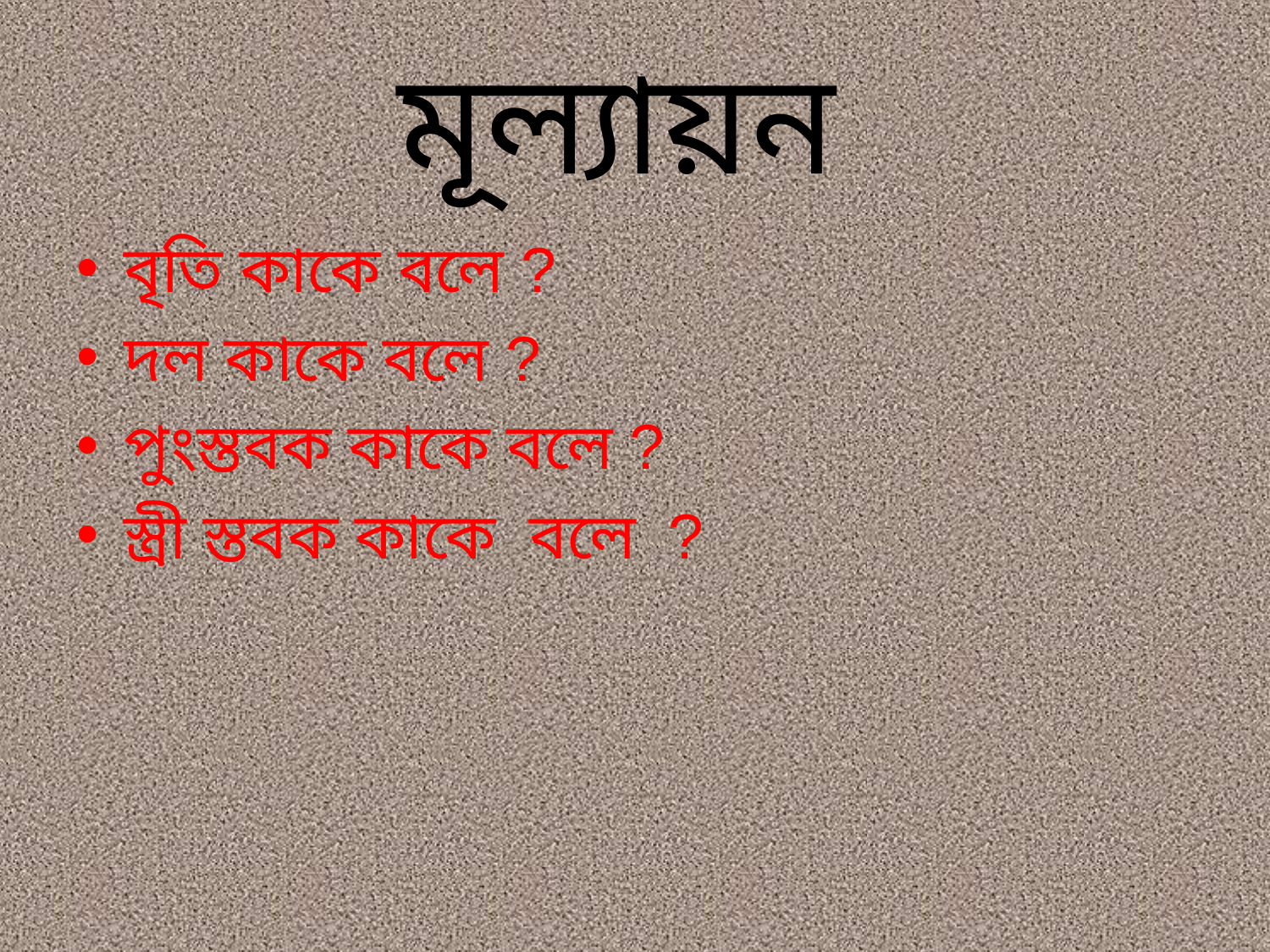

# মূল্যায়ন
বৃতি কাকে বলে ?
দল কাকে বলে ?
পুংস্তবক কাকে বলে ?
স্ত্রী স্তবক কাকে  বলে  ?